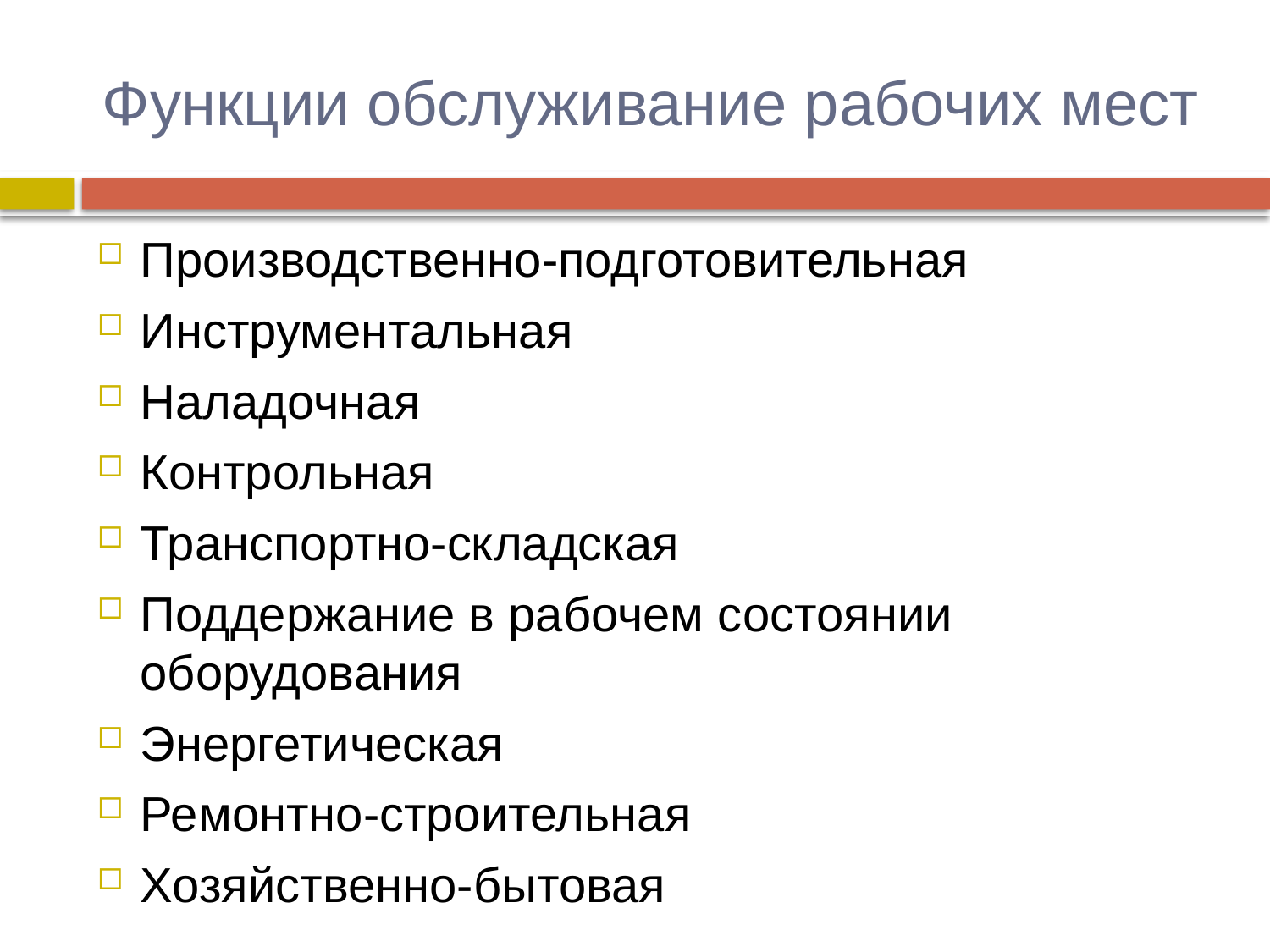

# Функции обслуживание рабочих мест
Производственно-подготовительная
Инструментальная
Наладочная
Контрольная
Транспортно-складская
Поддержание в рабочем состоянии оборудования
Энергетическая
Ремонтно-строительная
Хозяйственно-бытовая